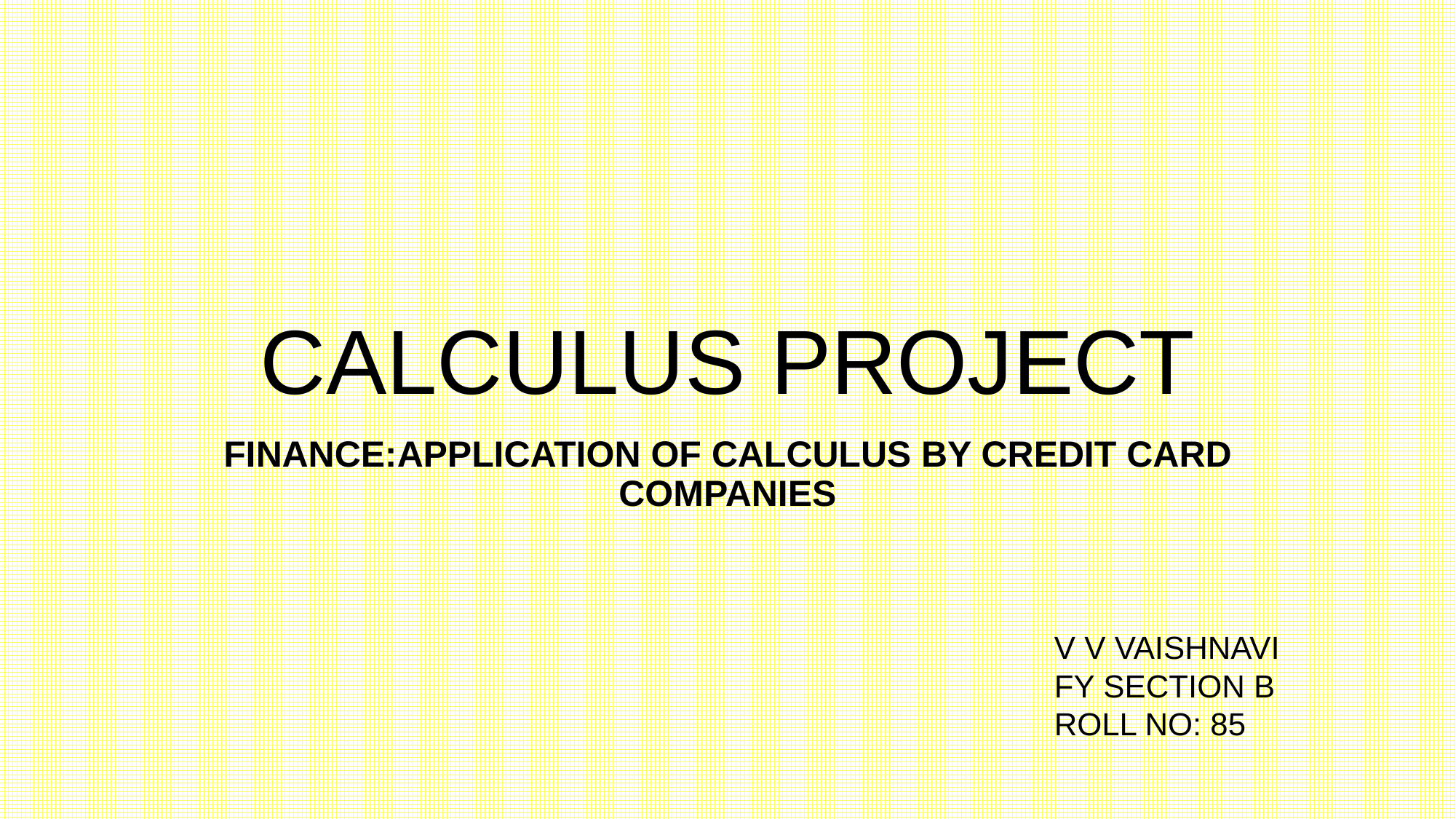

# CALCULUS PROJECT
FINANCE:APPLICATION OF CALCULUS BY CREDIT CARD COMPANIES
V V VAISHNAVI
FY SECTION B
ROLL NO: 85